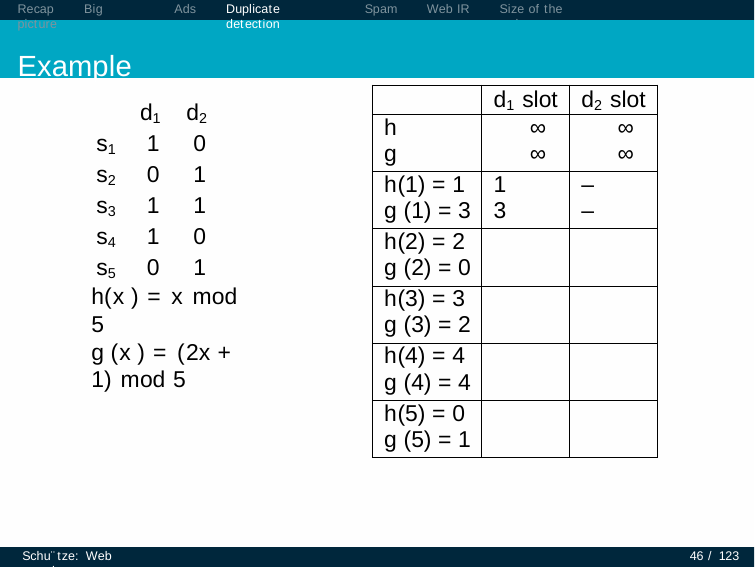

Recap	Big picture

Example
Ads
Duplicate detection
Spam
Web IR
Size of the web

|  | d1 slot | d2 slot |
| --- | --- | --- |
| h g | ∞ ∞ | ∞ ∞ |
| h(1) = 1 g (1) = 3 | 1 3 | – – |
| h(2) = 2 g (2) = 0 |  |  |
| h(3) = 3 g (3) = 2 |  |  |
| h(4) = 4 g (4) = 4 |  |  |
| h(5) = 0 g (5) = 1 |  |  |
d1	d2
s1	1	0
s2	0	1
s3	1	1
s4	1	0
s5	0	1
h(x ) = x mod 5
g (x ) = (2x + 1) mod 5

Schu¨tze:  Web search
46 / 123